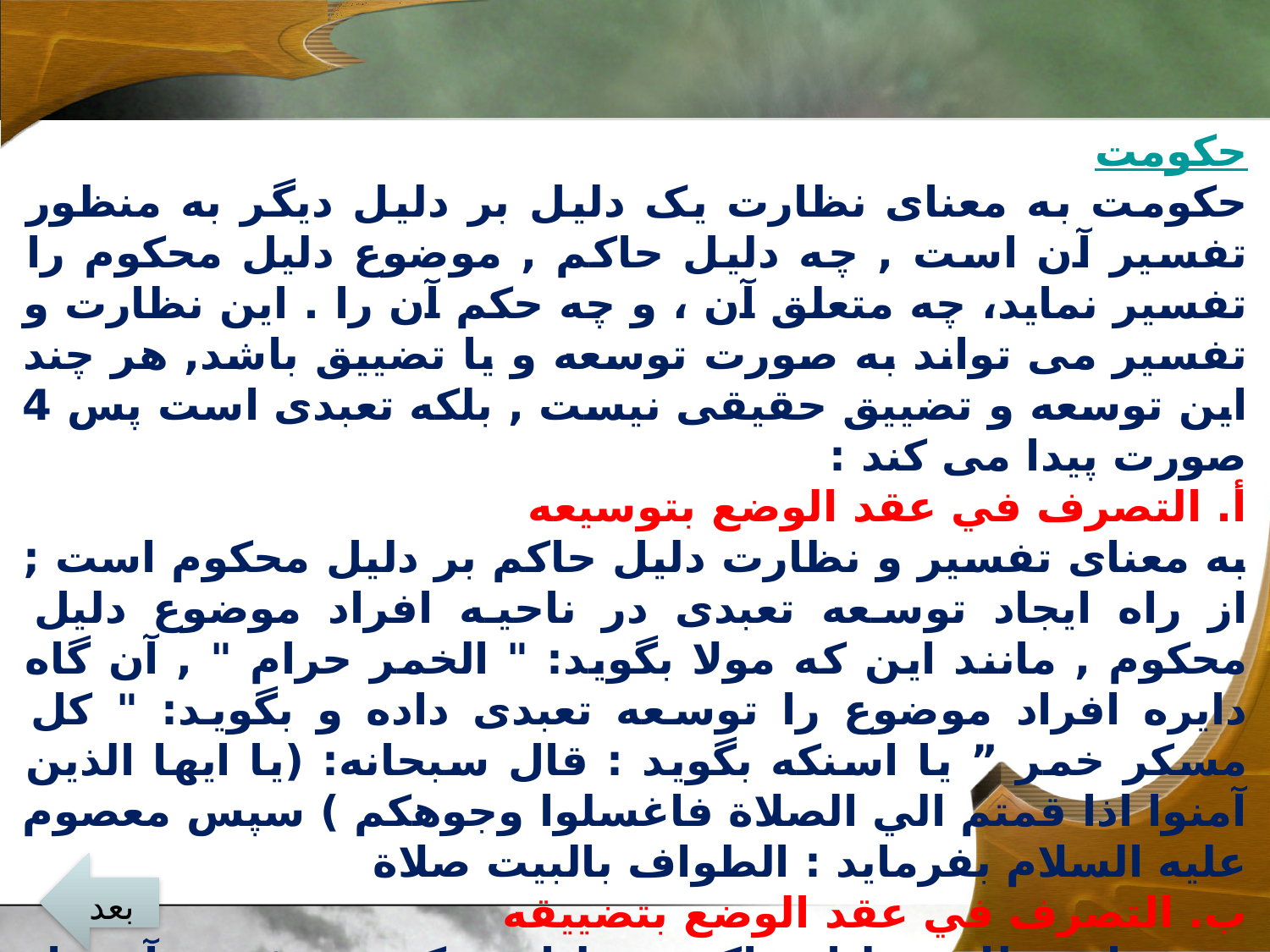

حکومت
حکومت به معناى نظارت يک دليل بر دليل ديگر به منظور تفسير آن است , چه دليل حاکم , موضوع دليل محکوم را تفسير نمايد، چه متعلق آن ، و چه حکم آن را . اين نظارت و تفسير مى تواند به صورت توسعه و يا تضييق باشد, هر چند اين توسعه و تضييق حقيقى نيست , بلکه تعبدى است پس 4 صورت پیدا می کند :
أ. التصرف في عقد الوضع بتوسيعه
به معناى تفسير و نظارت دليل حاکم بر دليل محکوم است ; از راه ايجاد توسعه تعبدى در ناحيه افراد موضوع دليل محکوم , مانند اين که مولا بگويد: " الخمر حرام " , آن گاه دايره افراد موضوع را توسعه تعبدى داده و بگويد: " کل مسکر خمر ” یا اسنکه بگوید : قال سبحانه: (يا ايها الذين آمنوا اذا قمتم الي الصلاة فاغسلوا وجوهکم ) سپس معصوم علیه السلام بفرماید : الطواف بالبيت صلاة
ب. التصرف في عقد الوضع بتضييقه
به معناى نظارت دليل حاکم بر دليل محکوم و تفسير آن , از راه ايجاد تضييق تعبدى در افراد موضوع دليل محکوم است , مانند اين که مولا بگويد: " اکرم العالم " و سپس بگويد: " العالم الفاسق ليس بعالم عندى ”
بعد